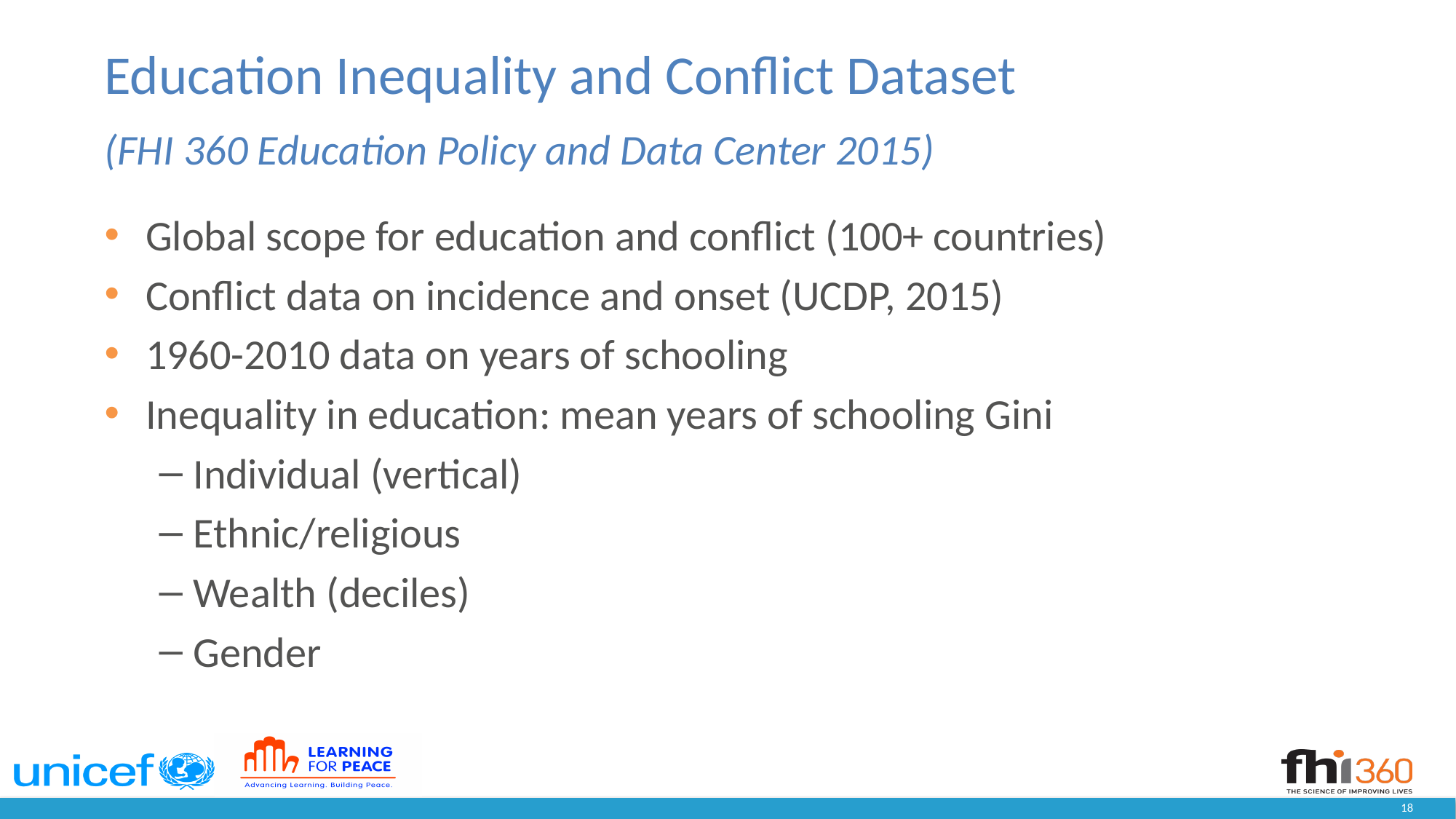

# Education Inequality and Conflict Dataset (FHI 360 Education Policy and Data Center 2015)
Global scope for education and conflict (100+ countries)
Conflict data on incidence and onset (UCDP, 2015)
1960-2010 data on years of schooling
Inequality in education: mean years of schooling Gini
Individual (vertical)
Ethnic/religious
Wealth (deciles)
Gender